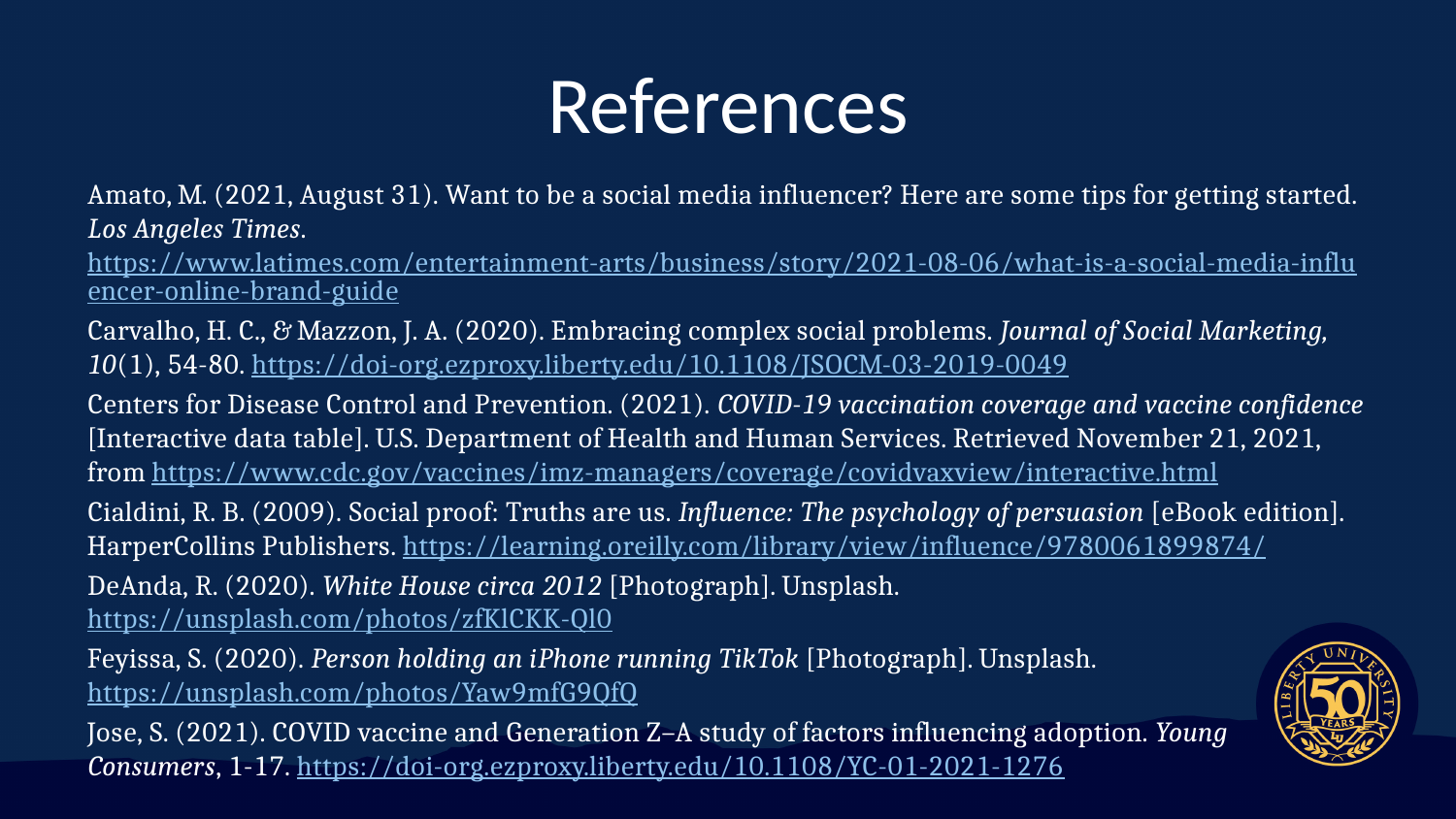

# References
Amato, M. (2021, August 31). Want to be a social media influencer? Here are some tips for getting started. Los Angeles Times. https://www.latimes.com/entertainment-arts/business/story/2021-08-06/what-is-a-social-media-influencer-online-brand-guide
Carvalho, H. C., & Mazzon, J. A. (2020). Embracing complex social problems. Journal of Social Marketing, 10(1), 54-80. https://doi-org.ezproxy.liberty.edu/10.1108/JSOCM-03-2019-0049
Centers for Disease Control and Prevention. (2021). COVID-19 vaccination coverage and vaccine confidence [Interactive data table]. U.S. Department of Health and Human Services. Retrieved November 21, 2021, from https://www.cdc.gov/vaccines/imz-managers/coverage/covidvaxview/interactive.html
Cialdini, R. B. (2009). Social proof: Truths are us. Influence: The psychology of persuasion [eBook edition]. HarperCollins Publishers. https://learning.oreilly.com/library/view/influence/9780061899874/
DeAnda, R. (2020). White House circa 2012 [Photograph]. Unsplash. https://unsplash.com/photos/zfKlCKK-Ql0
Feyissa, S. (2020). Person holding an iPhone running TikTok [Photograph]. Unsplash. https://unsplash.com/photos/Yaw9mfG9QfQ
Jose, S. (2021). COVID vaccine and Generation Z–A study of factors influencing adoption. Young  Consumers, 1-17. https://doi-org.ezproxy.liberty.edu/10.1108/YC-01-2021-1276